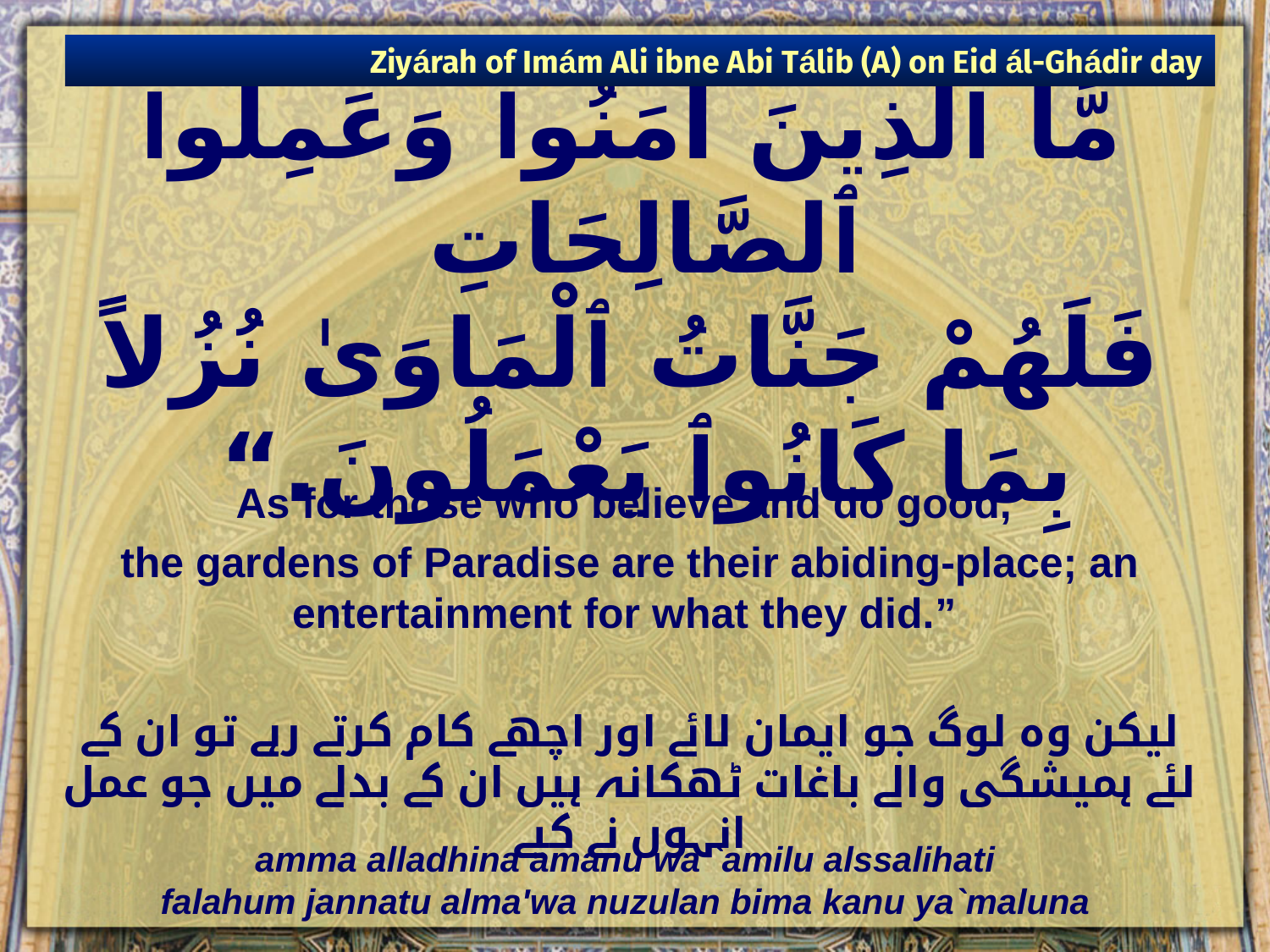

Ziyárah of Imám Ali ibne Abi Tálib (A) on Eid ál-Ghádir day
# مَّا ٱلَّذِينَ آمَنُوٱ وَعَمِلُوٱ ٱلصَّالِحَاتِ فَلَهُمْ جَنَّاتُ ٱلْمَاوَىٰ نُزُلاً بِمَا كَانُوٱ يَعْمَلُونَ.“
As for those who believe and do good,
the gardens of Paradise are their abiding-place; an entertainment for what they did.”

لیکن وہ لوگ جو ایمان لائے اور اچھے کام کرتے رہے تو ان کے لئے ہمیشگی والے باغات ٹھکانہ ہیں ان کے بدلے میں جو عمل انہوں نے کیے
amma alladhina amanu wa `amilu alssalihati
falahum jannatu alma'wa nuzulan bima kanu ya`maluna